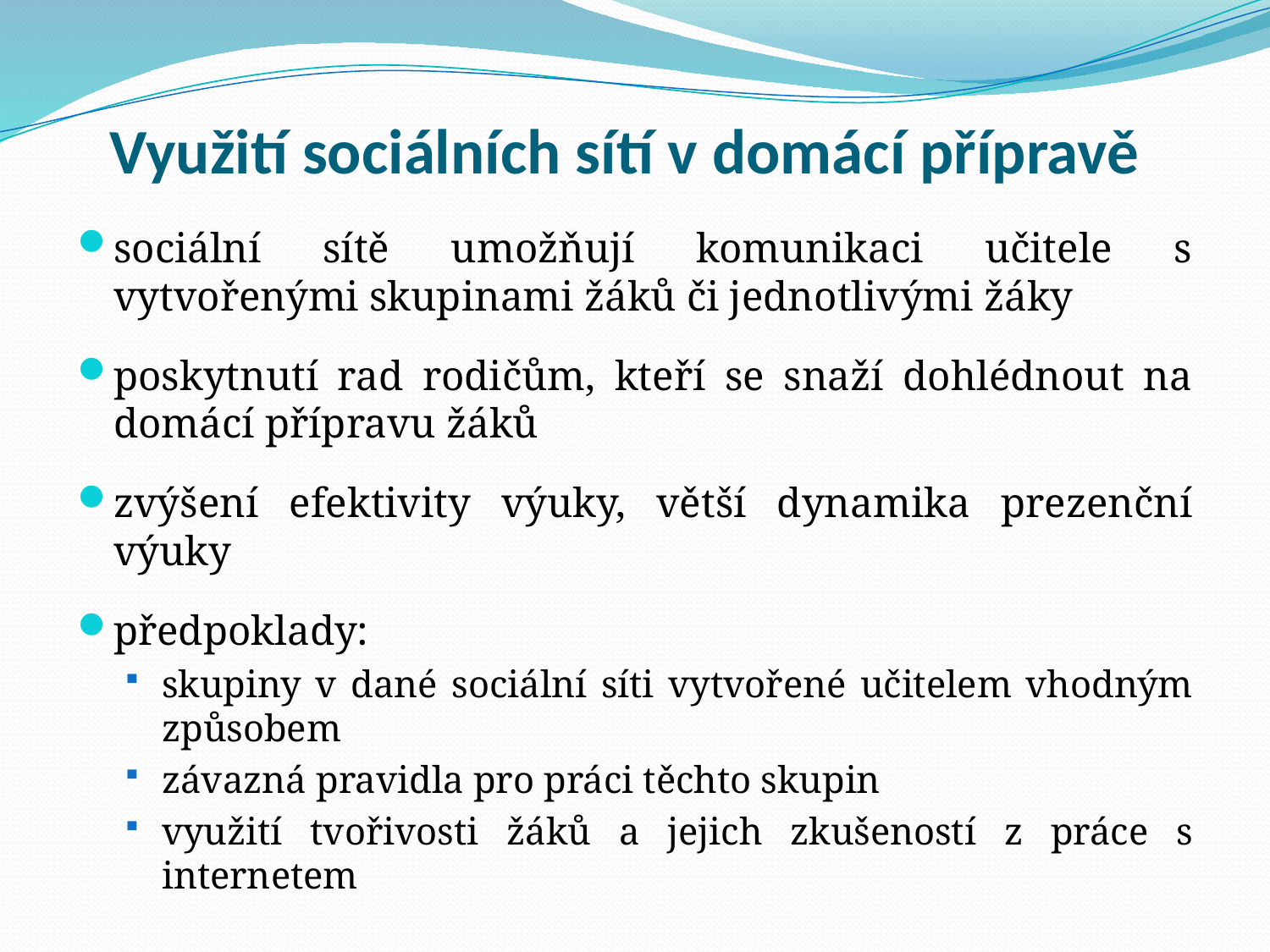

# Využití sociálních sítí v domácí přípravě
sociální sítě umožňují komunikaci učitele s vytvořenými skupinami žáků či jednotlivými žáky

poskytnutí rad rodičům, kteří se snaží dohlédnout na domácí přípravu žáků

zvýšení efektivity výuky, větší dynamika prezenční výuky

předpoklady:
skupiny v dané sociální síti vytvořené učitelem vhodným způsobem
závazná pravidla pro práci těchto skupin
využití tvořivosti žáků a jejich zkušeností z práce s internetem